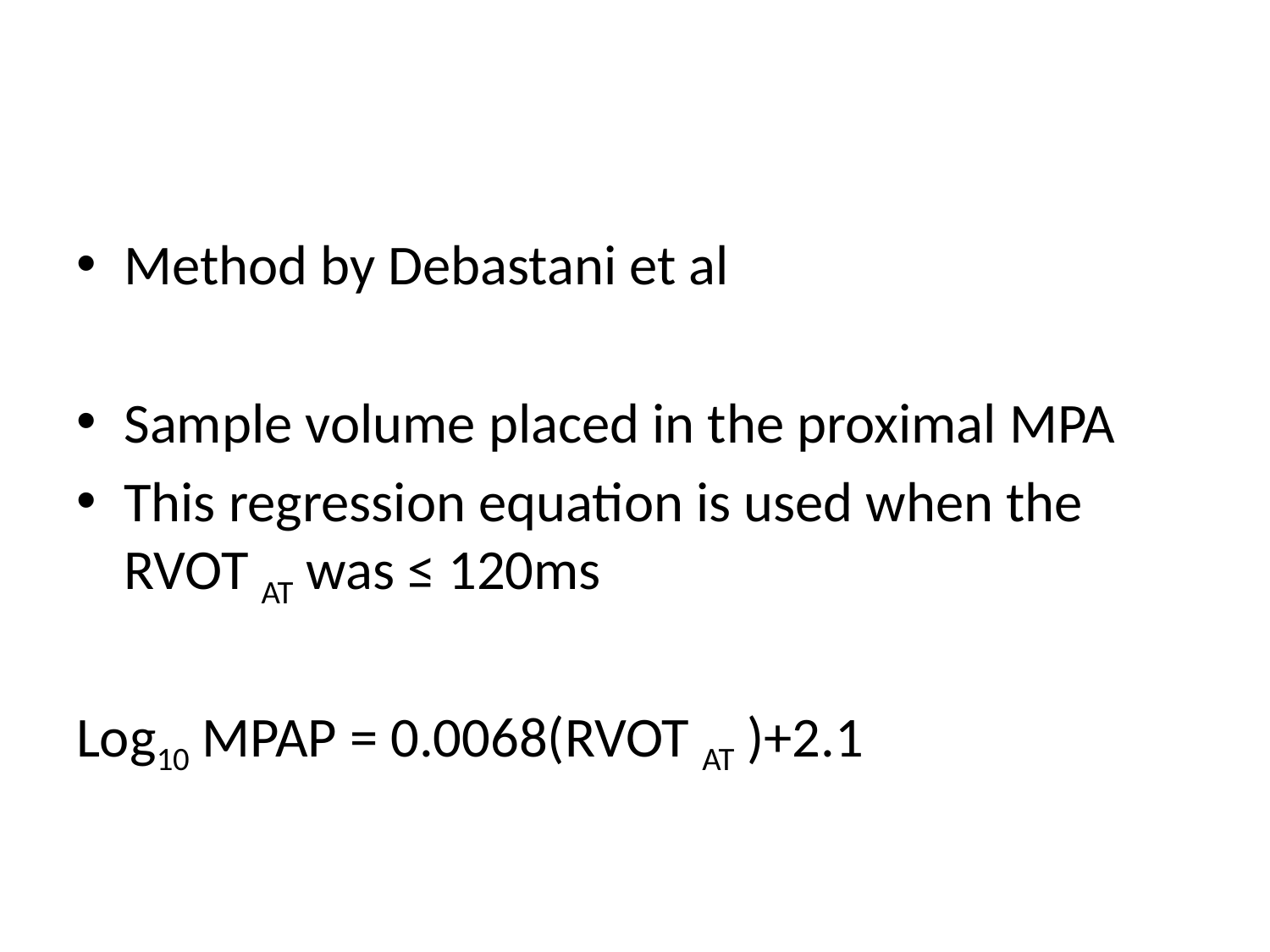

#
Method by Debastani et al

Sample volume placed in the proximal MPA
This regression equation is used when the RVOT AT was ≤ 120ms

Log10 MPAP = 0.0068(RVOT AT )+2.1